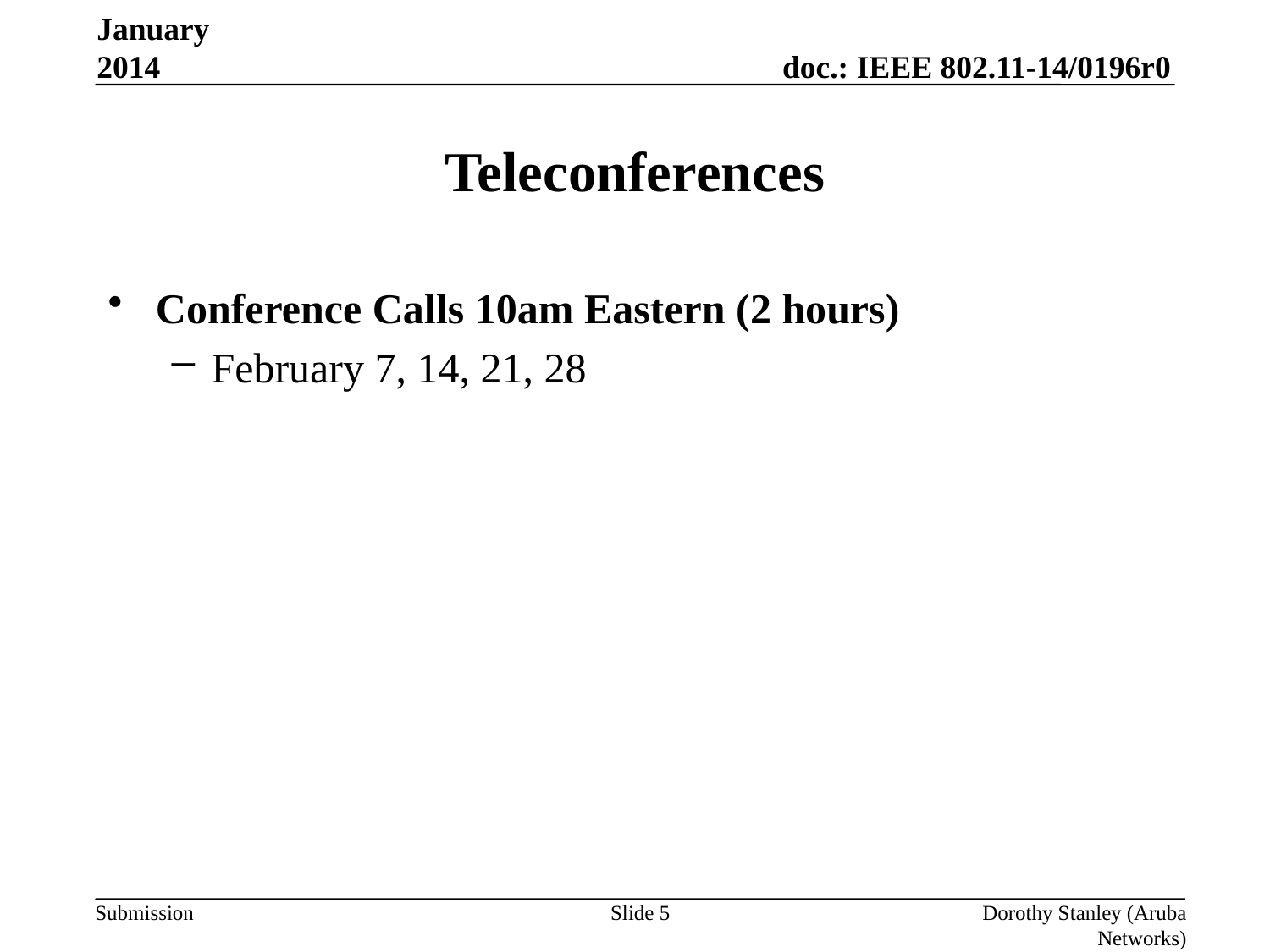

January 2014
# Teleconferences
Conference Calls 10am Eastern (2 hours)
February 7, 14, 21, 28

Slide 5
Dorothy Stanley (Aruba Networks)